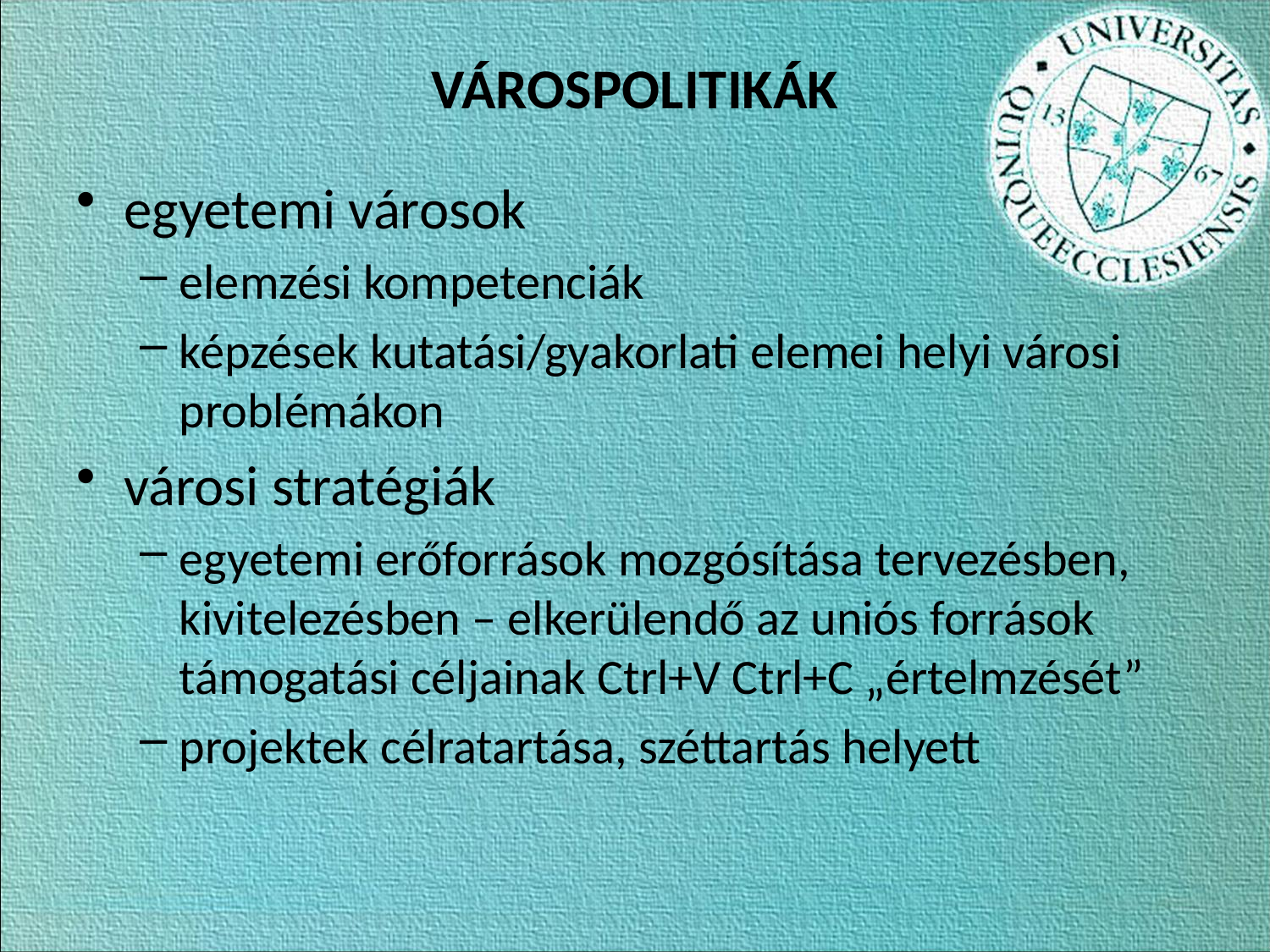

# VÁROSPOLITIKÁK
egyetemi városok
elemzési kompetenciák
képzések kutatási/gyakorlati elemei helyi városi problémákon
városi stratégiák
egyetemi erőforrások mozgósítása tervezésben, kivitelezésben – elkerülendő az uniós források támogatási céljainak Ctrl+V Ctrl+C „értelmzését”
projektek célratartása, széttartás helyett